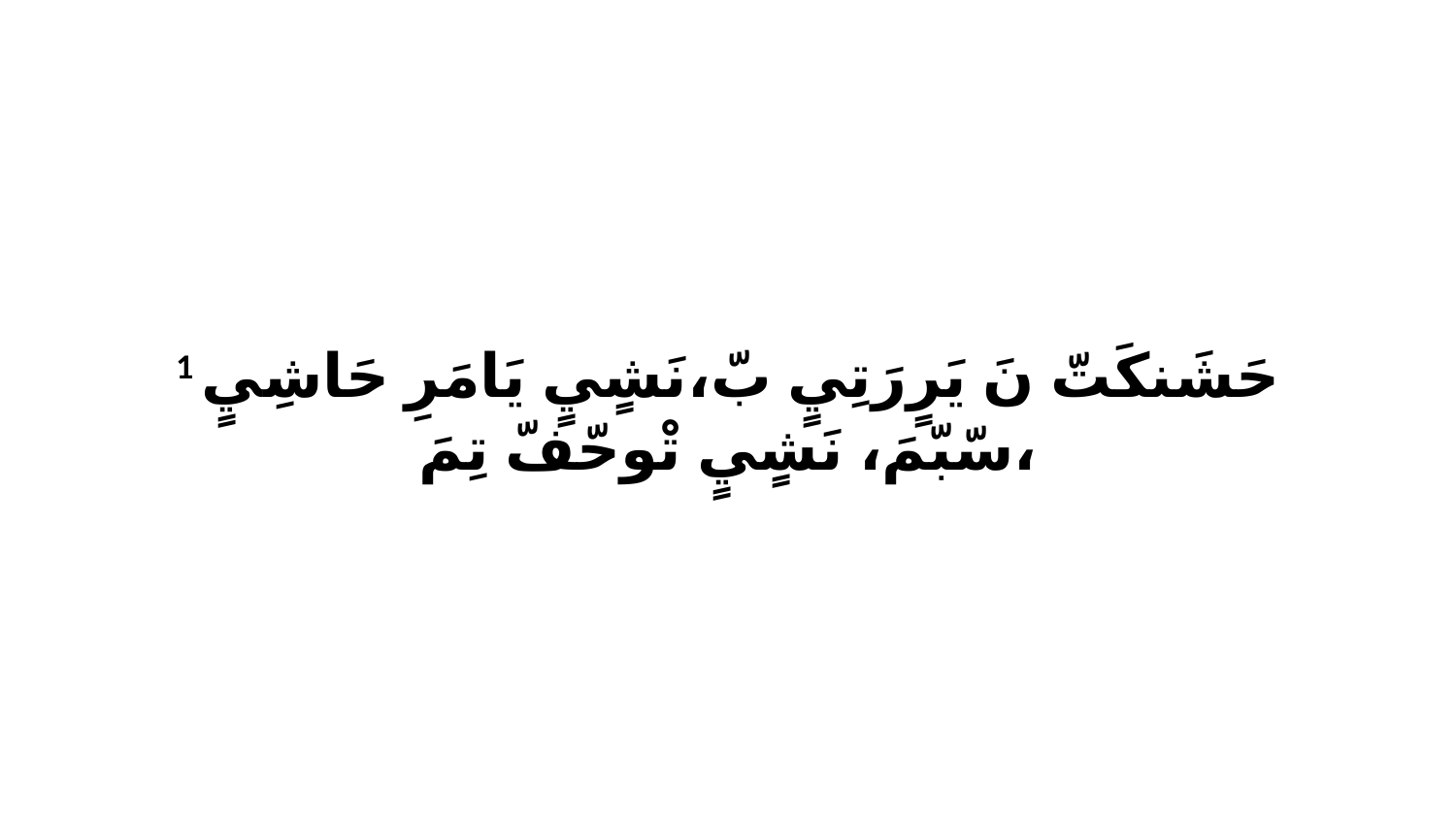

1 حَشَنكَتّ نَ يَرٍرَتِيٍ بّ،نَشٍيٍ يَامَرِ حَاشِيٍ سّبّمَ، نَشٍيٍ تْوحّفّ تِمَ،